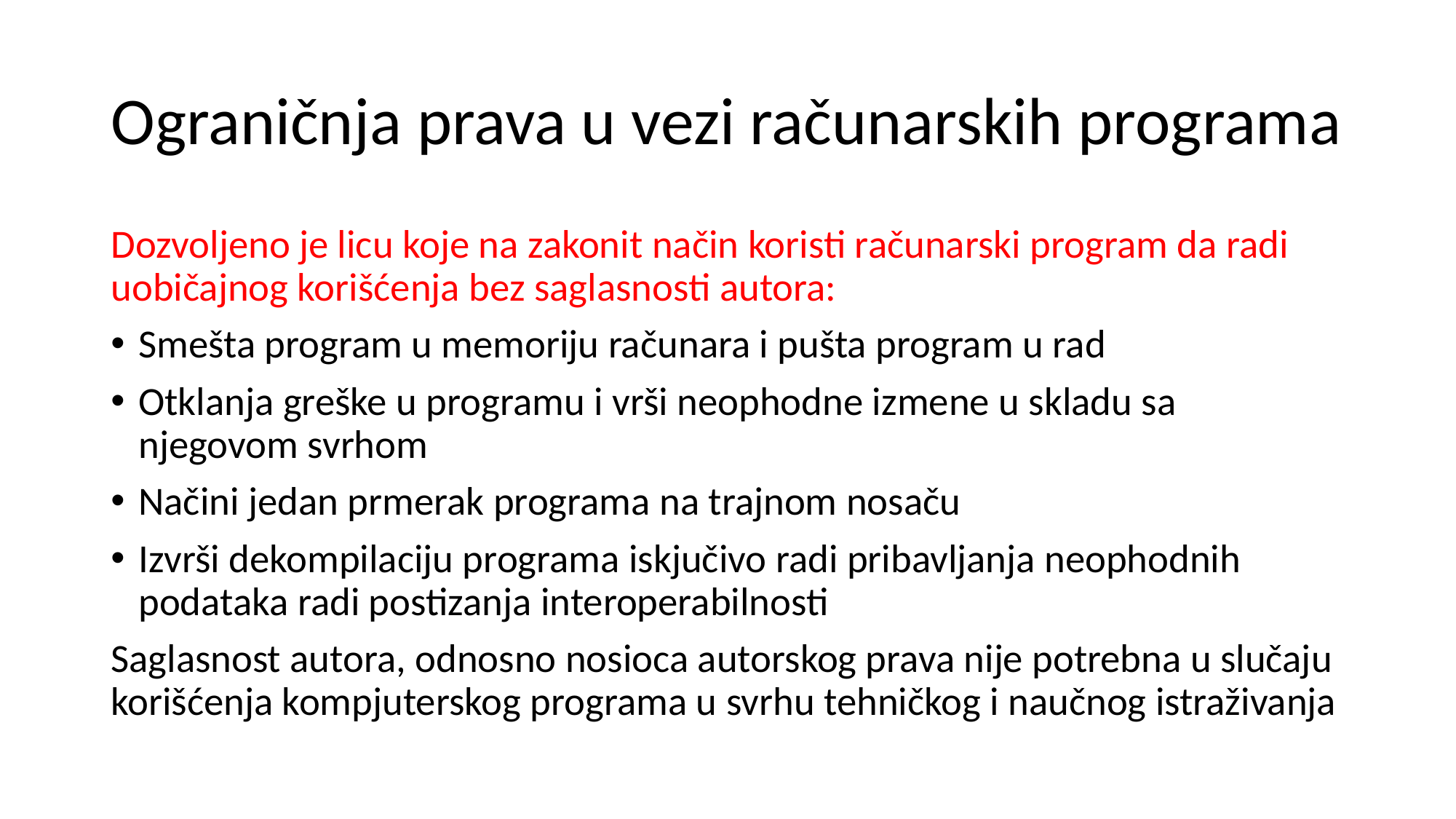

# Ograničnja prava u vezi računarskih programa
Dozvoljeno je licu koje na zakonit način koristi računarski program da radi uobičajnog korišćenja bez saglasnosti autora:
Smešta program u memoriju računara i pušta program u rad
Otklanja greške u programu i vrši neophodne izmene u skladu sa njegovom svrhom
Načini jedan prmerak programa na trajnom nosaču
Izvrši dekompilaciju programa iskjučivo radi pribavljanja neophodnih podataka radi postizanja interoperabilnosti
Saglasnost autora, odnosno nosioca autorskog prava nije potrebna u slučaju korišćenja kompjuterskog programa u svrhu tehničkog i naučnog istraživanja